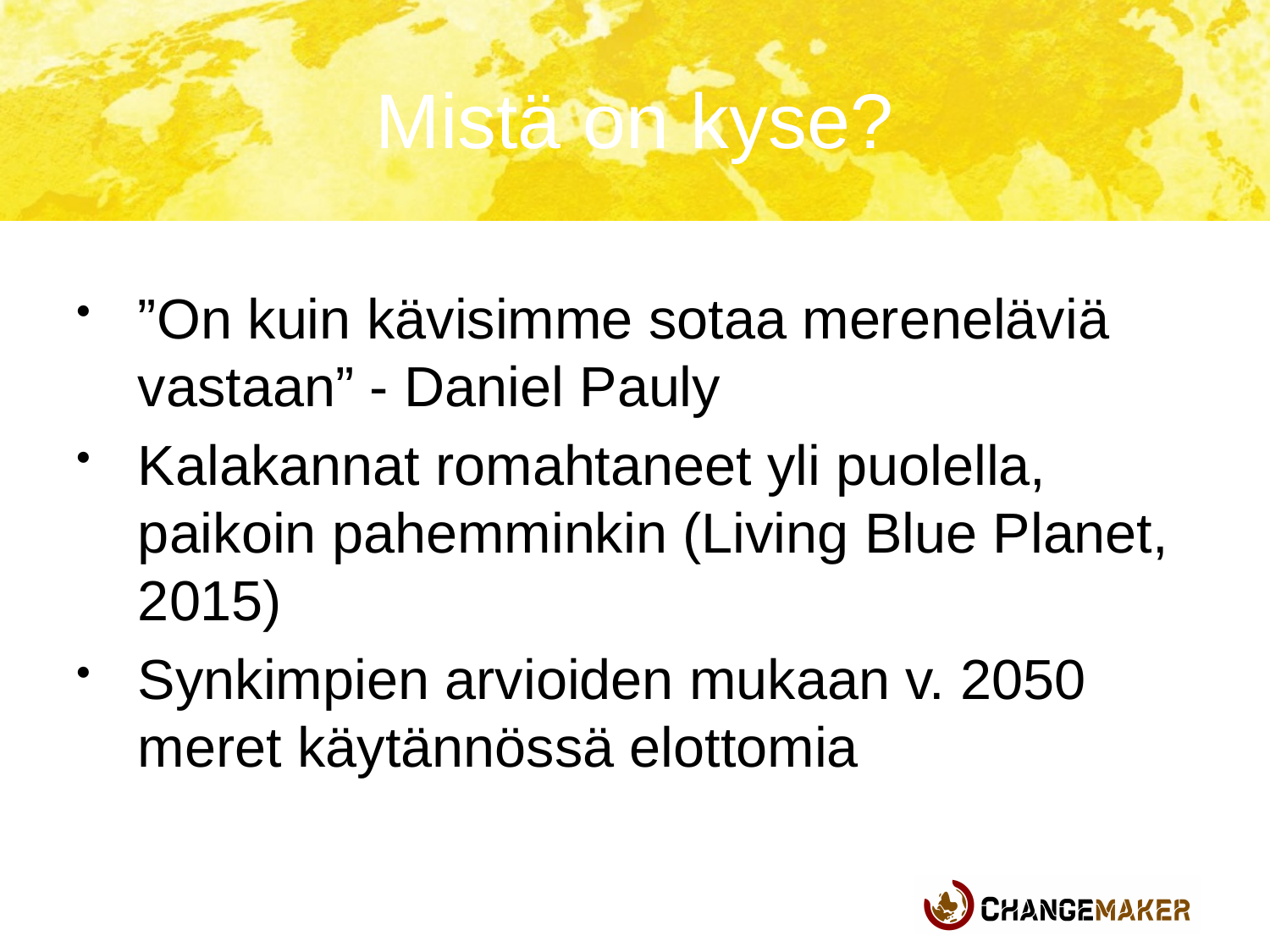

# Mistä on kyse?
”On kuin kävisimme sotaa mereneläviä vastaan” - Daniel Pauly
Kalakannat romahtaneet yli puolella, paikoin pahemminkin (Living Blue Planet, 2015)
Synkimpien arvioiden mukaan v. 2050 meret käytännössä elottomia